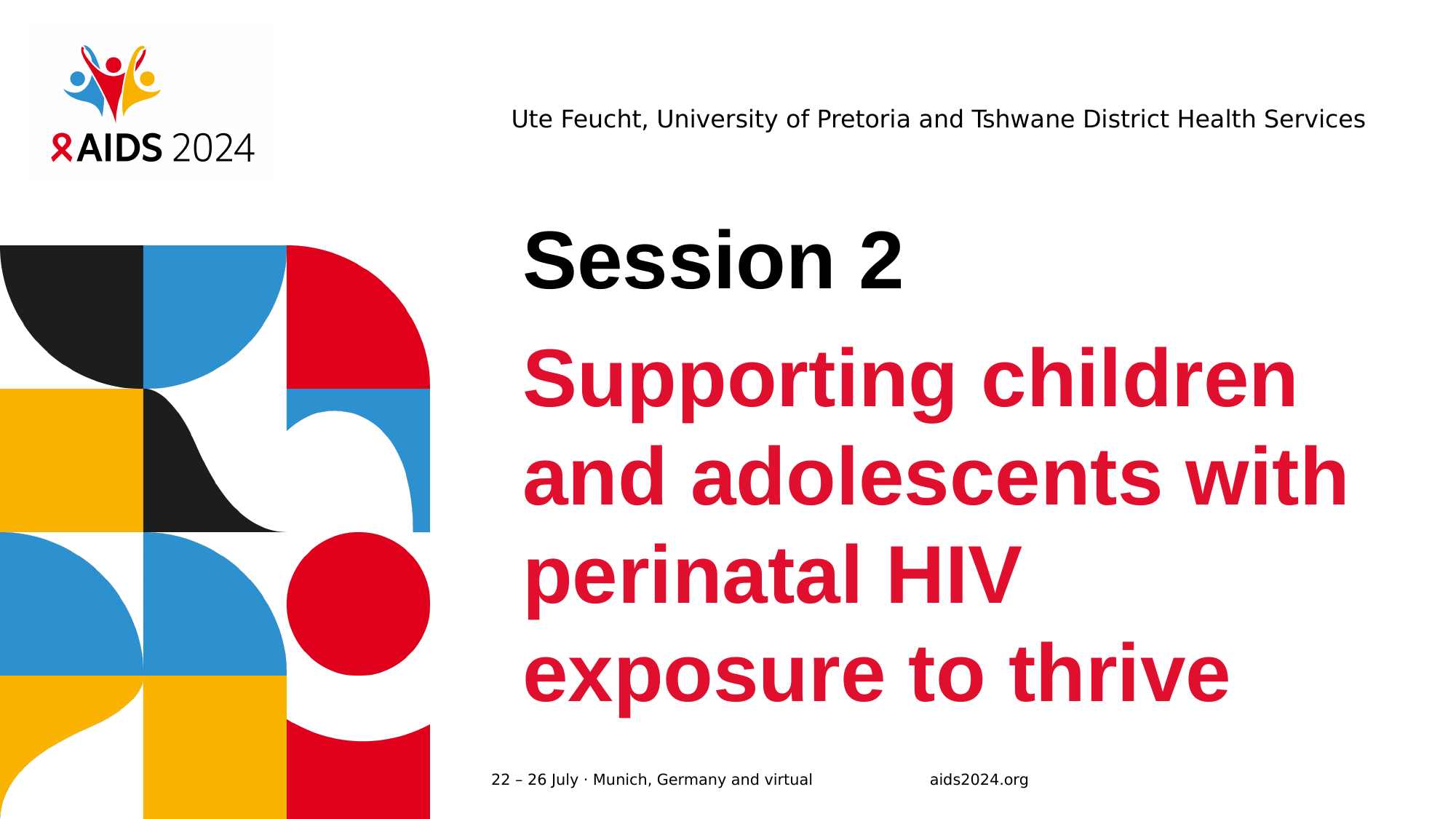

Ute Feucht, University of Pretoria and Tshwane District Health Services
# Session 2 Supporting children and adolescents with perinatal HIV exposure to thrive